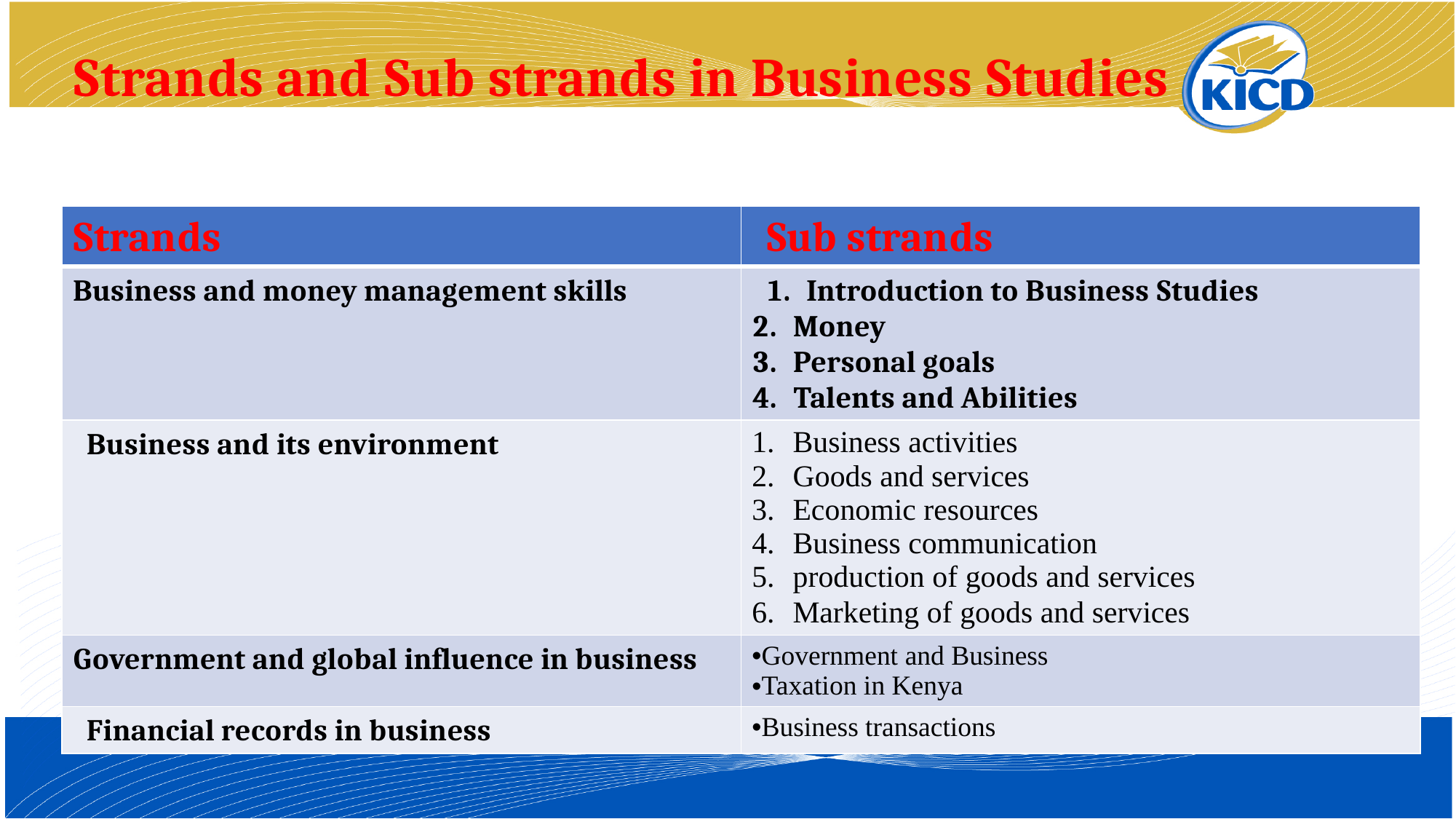

# Strands and Sub strands in Business Studies
| Strands | Sub strands |
| --- | --- |
| Business and money management skills | Introduction to Business Studies Money Personal goals Talents and Abilities |
| Business and its environment | Business activities Goods and services Economic resources Business communication production of goods and services Marketing of goods and services |
| Government and global influence in business | Government and Business Taxation in Kenya |
| Financial records in business | Business transactions |